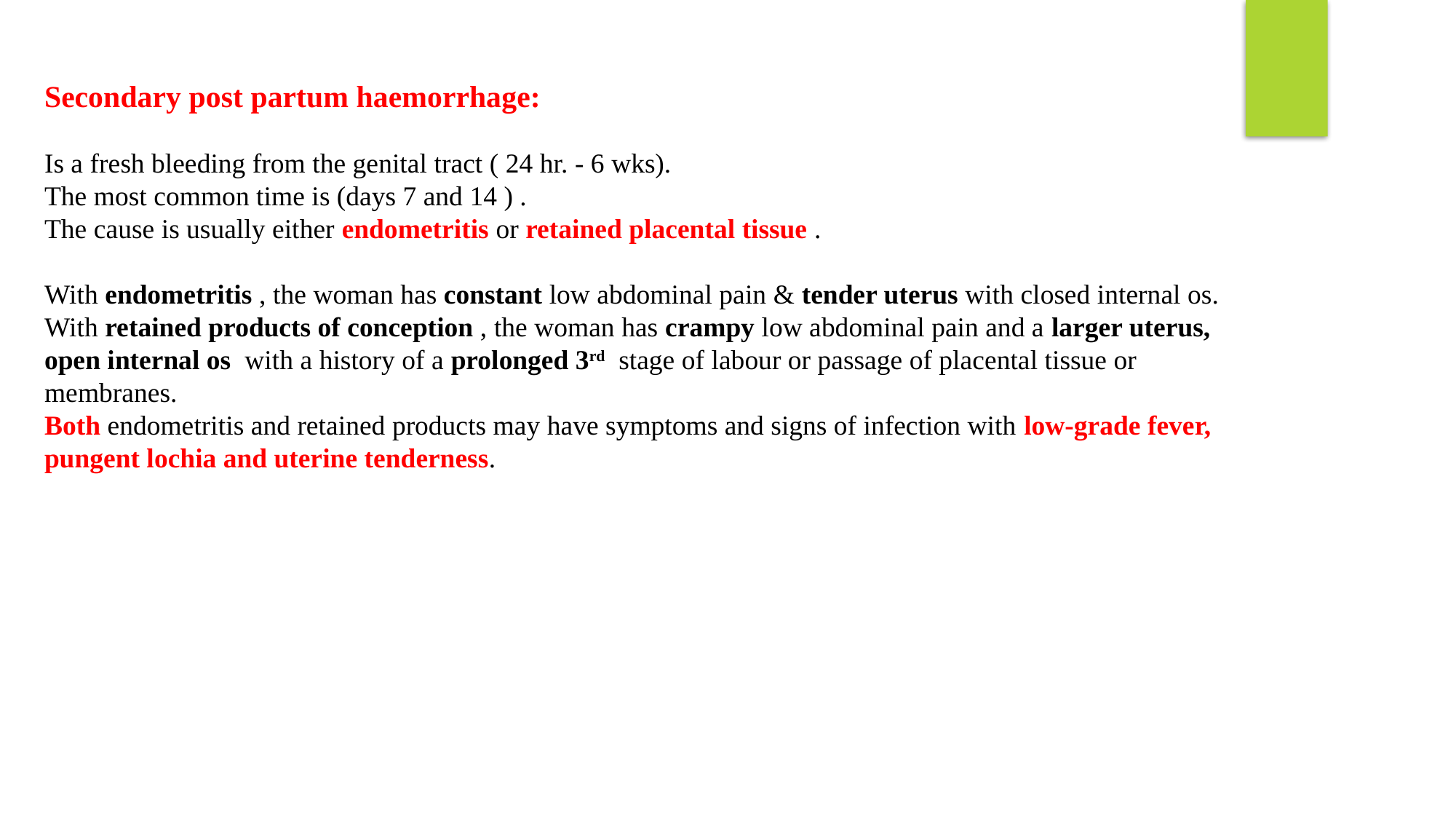

Secondary post partum haemorrhage:

Is a fresh bleeding from the genital tract ( 24 hr. - 6 wks).
The most common time is (days 7 and 14 ) .
The cause is usually either endometritis or retained placental tissue .

With endometritis , the woman has constant low abdominal pain & tender uterus with closed internal os.
With retained products of conception , the woman has crampy low abdominal pain and a larger uterus,  open internal os  with a history of a prolonged 3rd  stage of labour or passage of placental tissue or membranes.
Both endometritis and retained products may have symptoms and signs of infection with low-grade fever, pungent lochia and uterine tenderness.